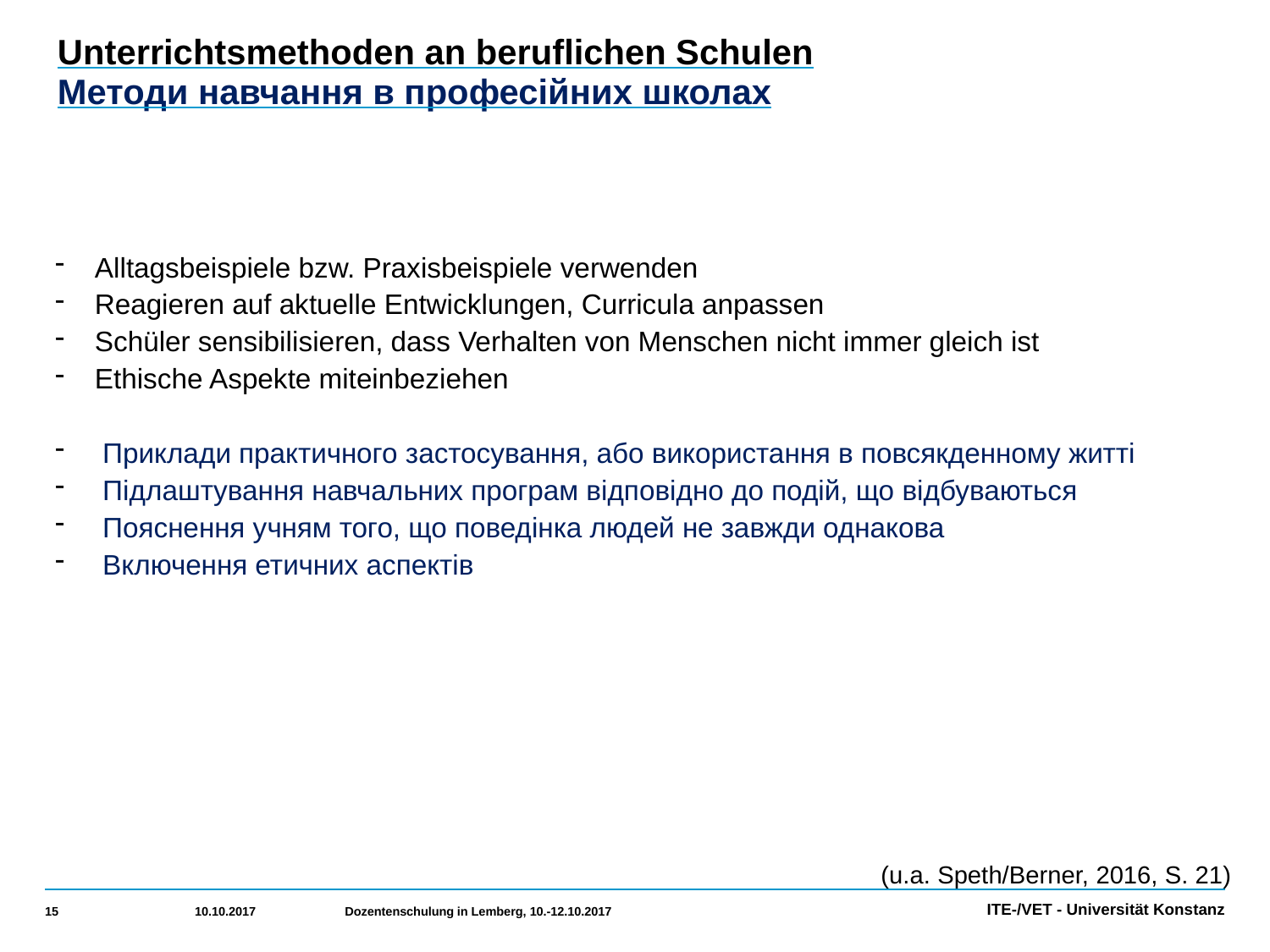

# Unterrichtsmethoden an beruflichen Schulen Методи навчання в професійних школах
Alltagsbeispiele bzw. Praxisbeispiele verwenden
Reagieren auf aktuelle Entwicklungen, Curricula anpassen
Schüler sensibilisieren, dass Verhalten von Menschen nicht immer gleich ist
Ethische Aspekte miteinbeziehen

 Приклади практичного застосування, або використання в повсякденному житті
 Підлаштування навчальних програм відповідно до подій, що відбуваються
 Пояснення учням того, що поведінка людей не завжди однакова
 Включення етичних аспектів
(u.a. Speth/Berner, 2016, S. 21)
15
10.10.2017
Dozentenschulung in Lemberg, 10.-12.10.2017